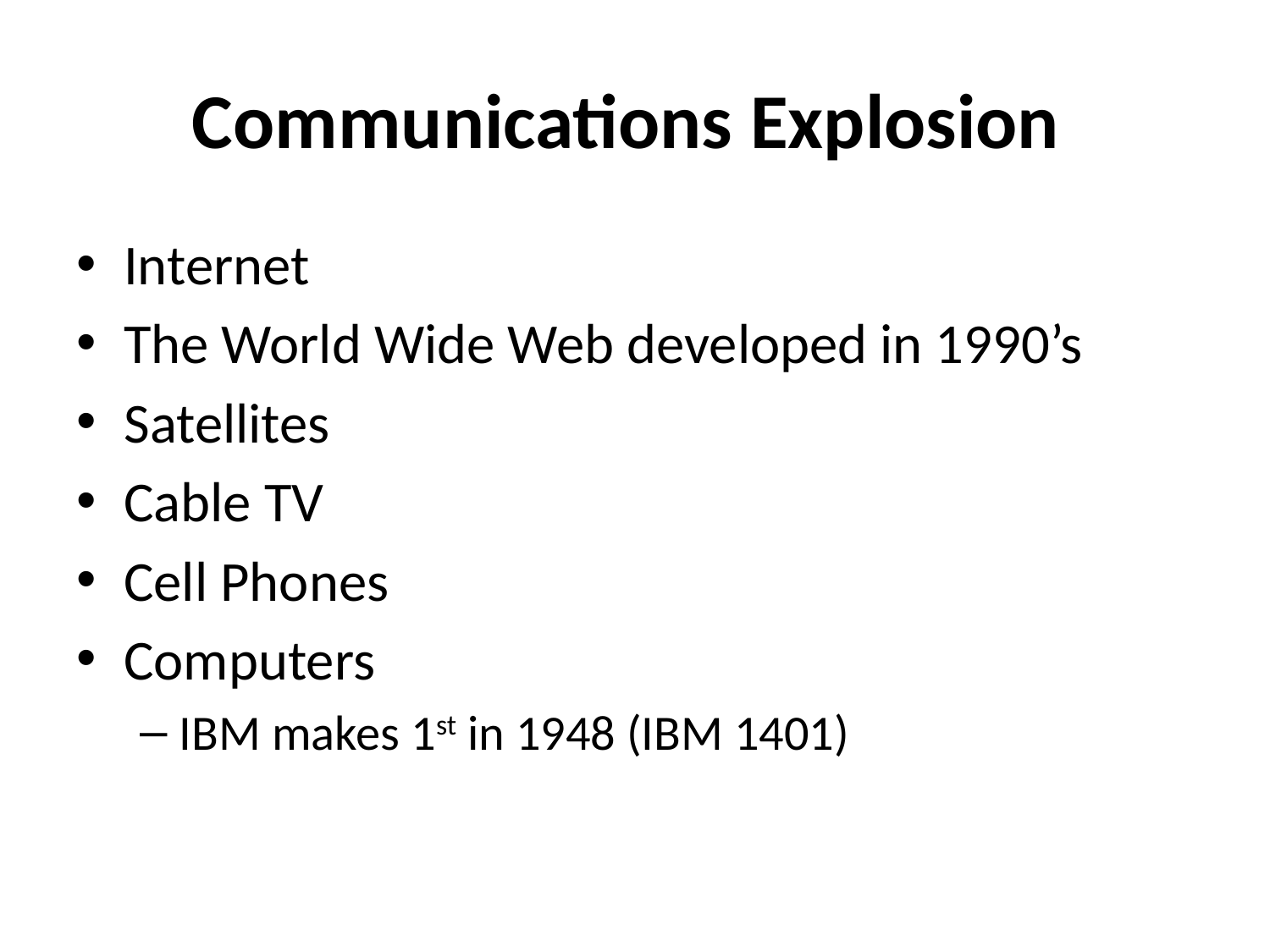

# Communications Explosion
Internet
The World Wide Web developed in 1990’s
Satellites
Cable TV
Cell Phones
Computers
IBM makes 1st in 1948 (IBM 1401)